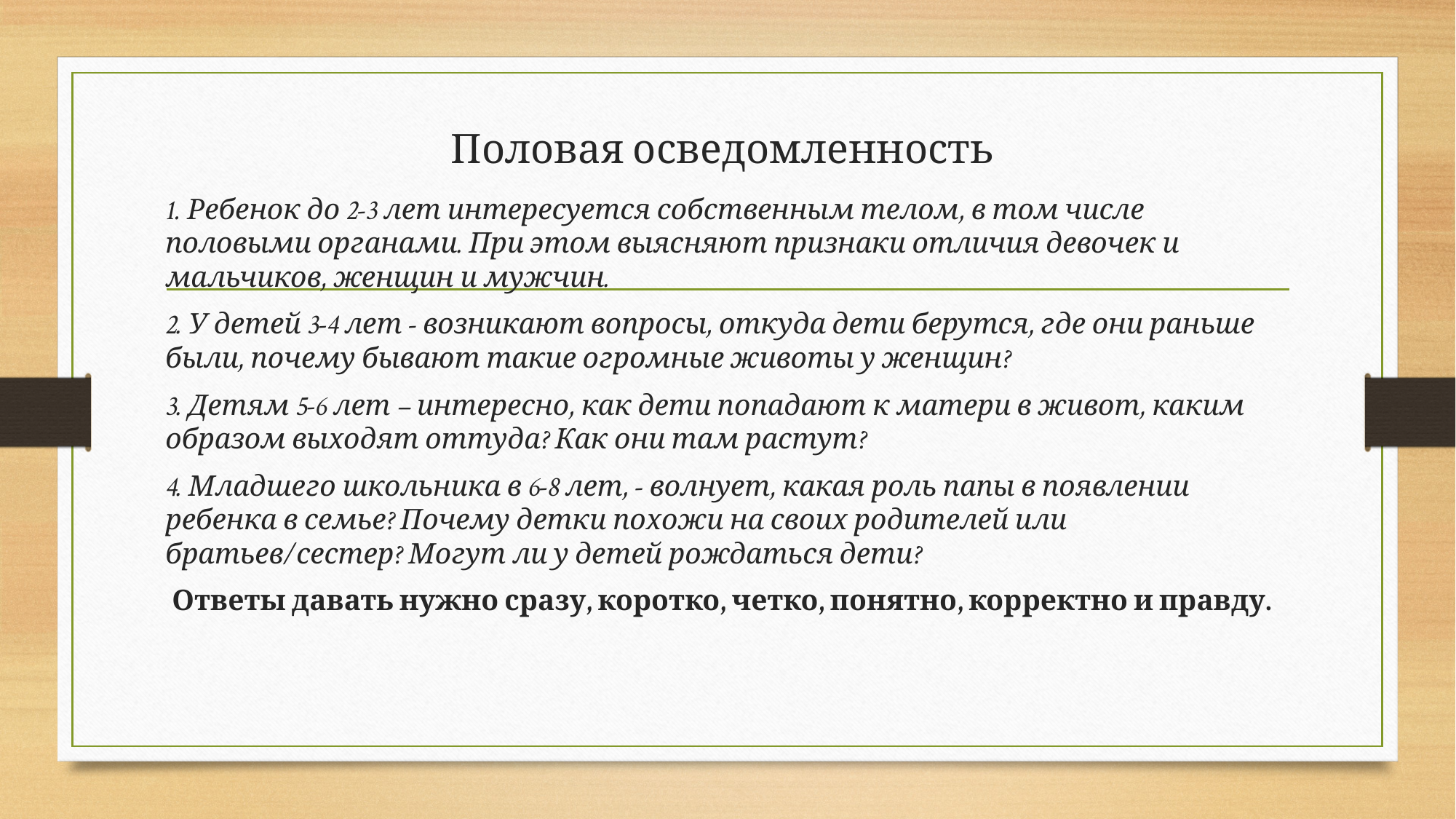

# Половая осведомленность
1. Ребенок до 2-3 лет интересуется собственным телом, в том числе половыми органами. При этом выясняют признаки отличия девочек и мальчиков, женщин и мужчин.
2. У детей 3-4 лет - возникают вопросы, откуда дети берутся, где они раньше были, почему бывают такие огромные животы у женщин?
3. Детям 5-6 лет – интересно, как дети попадают к матери в живот, каким образом выходят оттуда? Как они там растут?
4. Младшего школьника в 6-8 лет, - волнует, какая роль папы в появлении ребенка в семье? Почему детки похожи на своих родителей или братьев/сестер? Могут ли у детей рождаться дети?
Ответы давать нужно сразу, коротко, четко, понятно, корректно и правду.